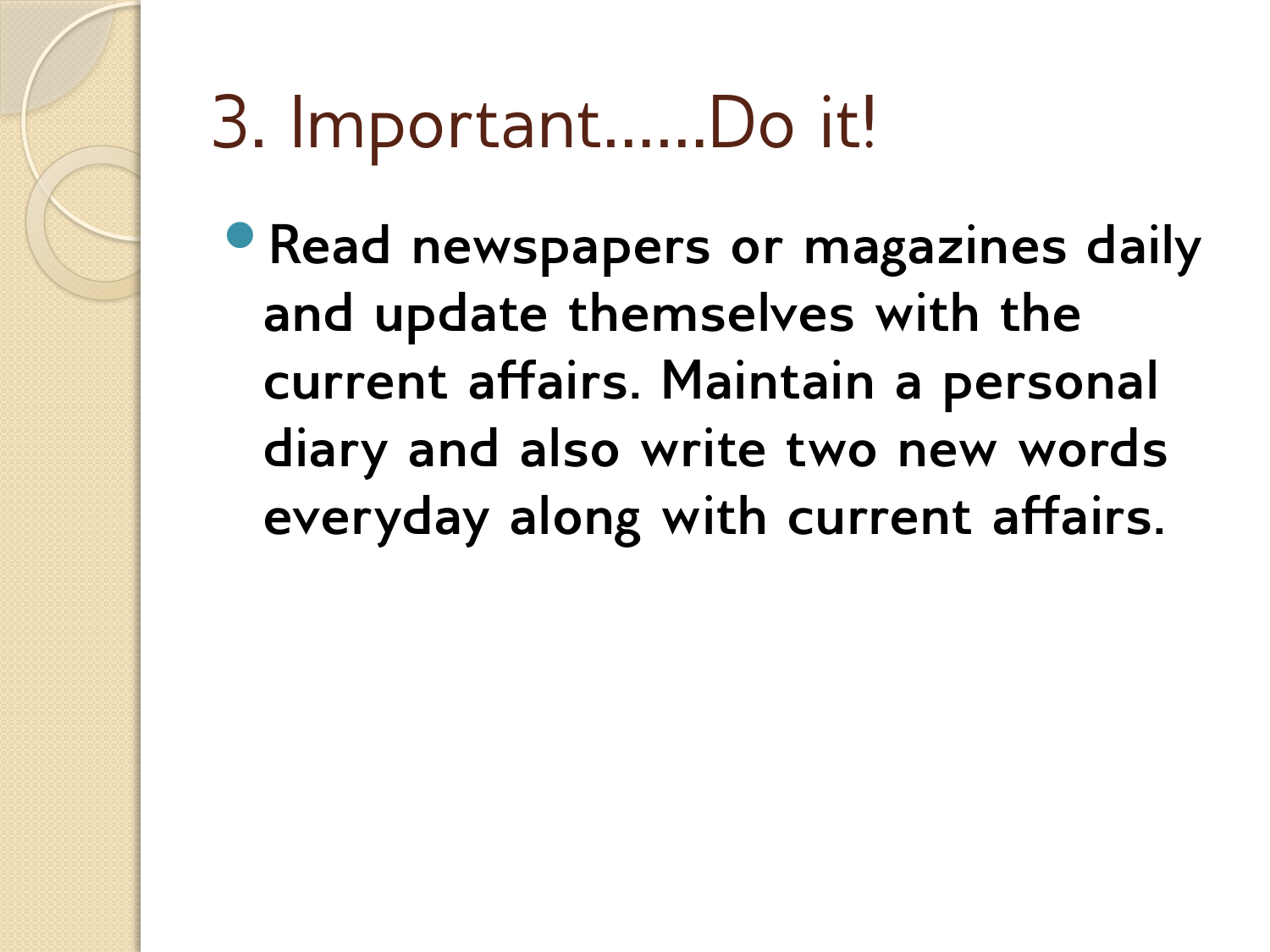

# 3. Important……Do it!
Read newspapers or magazines daily and update themselves with the current affairs. Maintain a personal diary and also write two new words everyday along with current affairs.